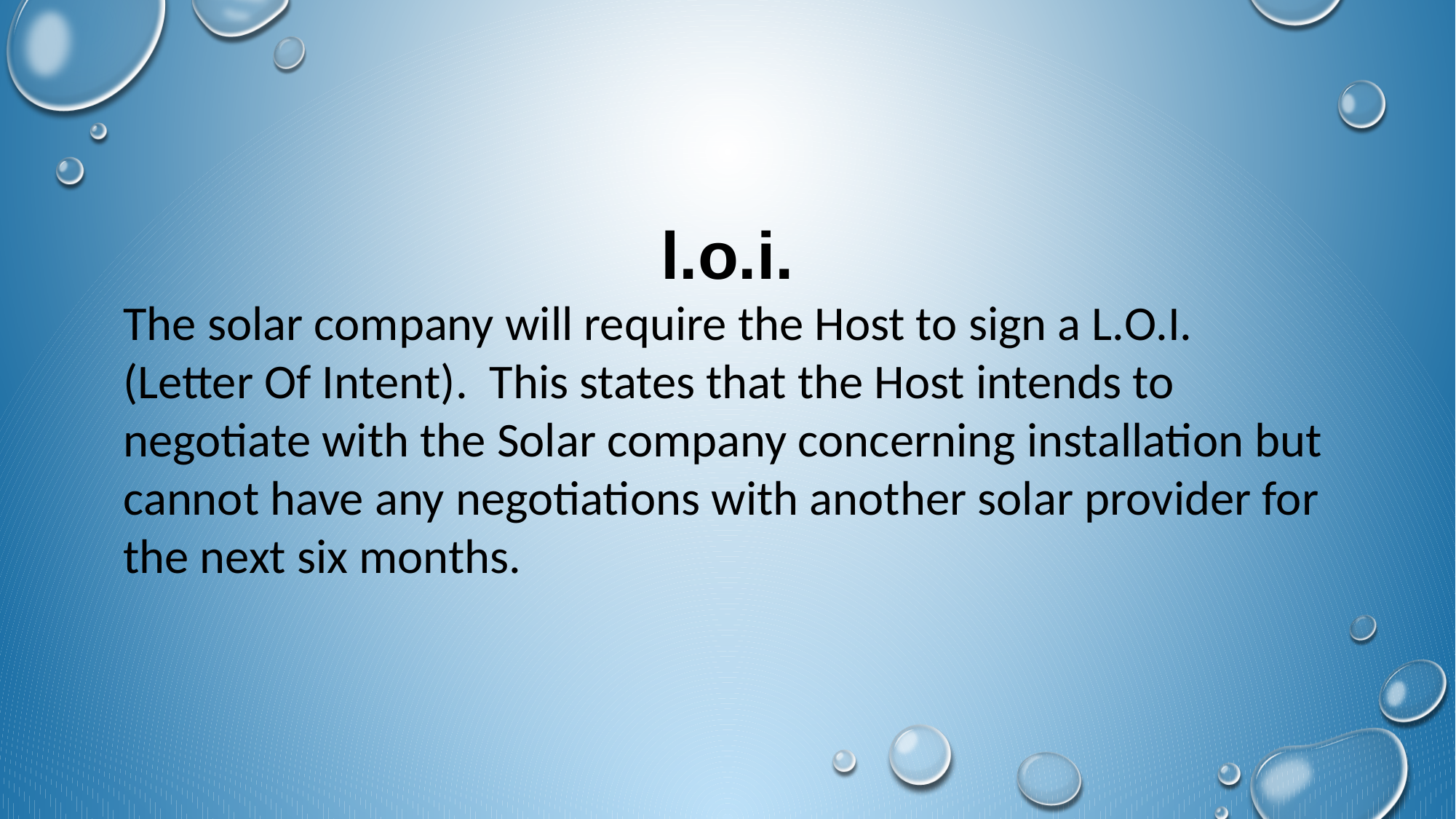

l.o.i.
The solar company will require the Host to sign a L.O.I. (Letter Of Intent).  This states that the Host intends to negotiate with the Solar company concerning installation but cannot have any negotiations with another solar provider for the next six months.